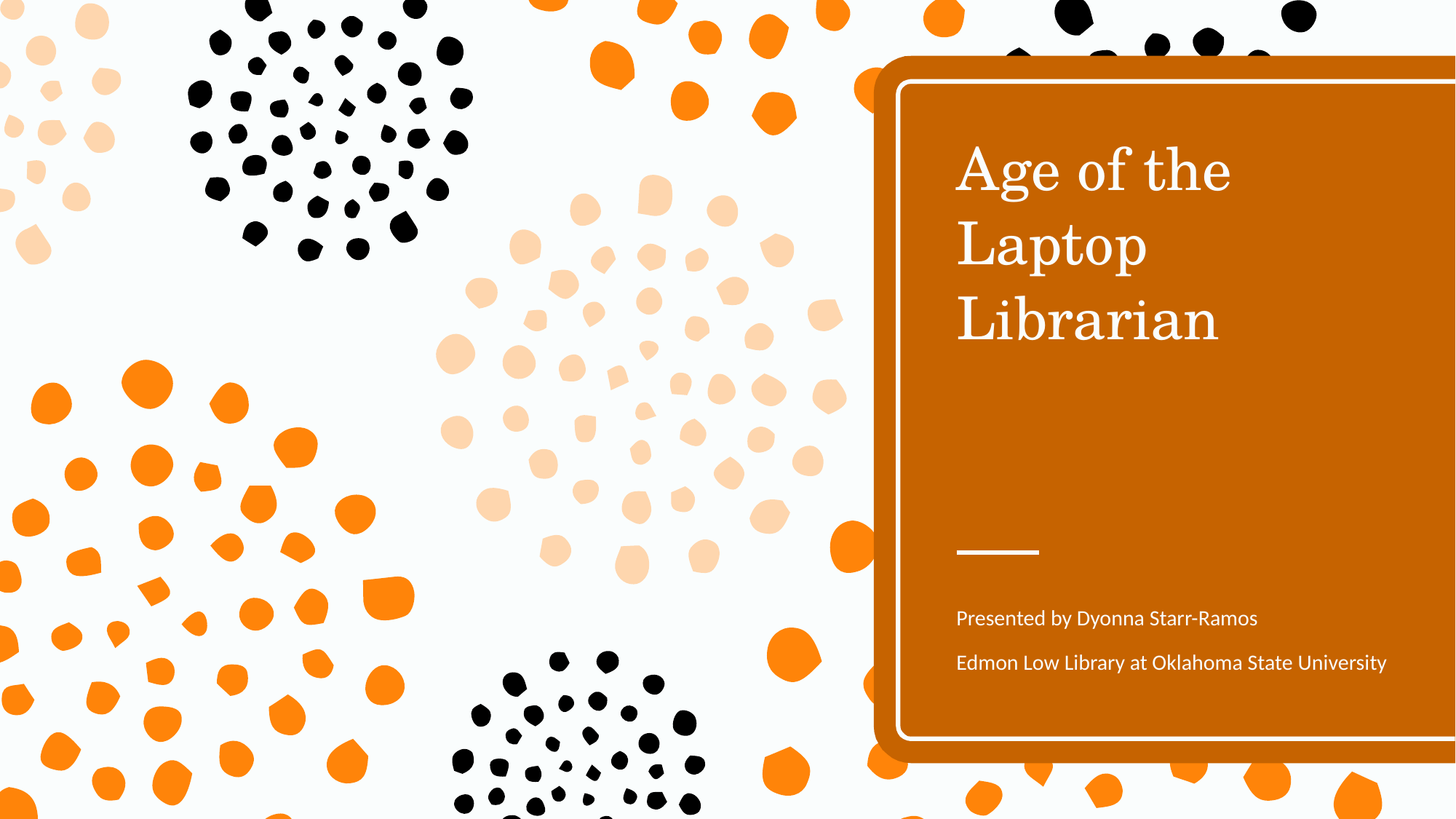

# Age of the Laptop Librarian
Presented by Dyonna Starr-Ramos
Edmon Low Library at Oklahoma State University